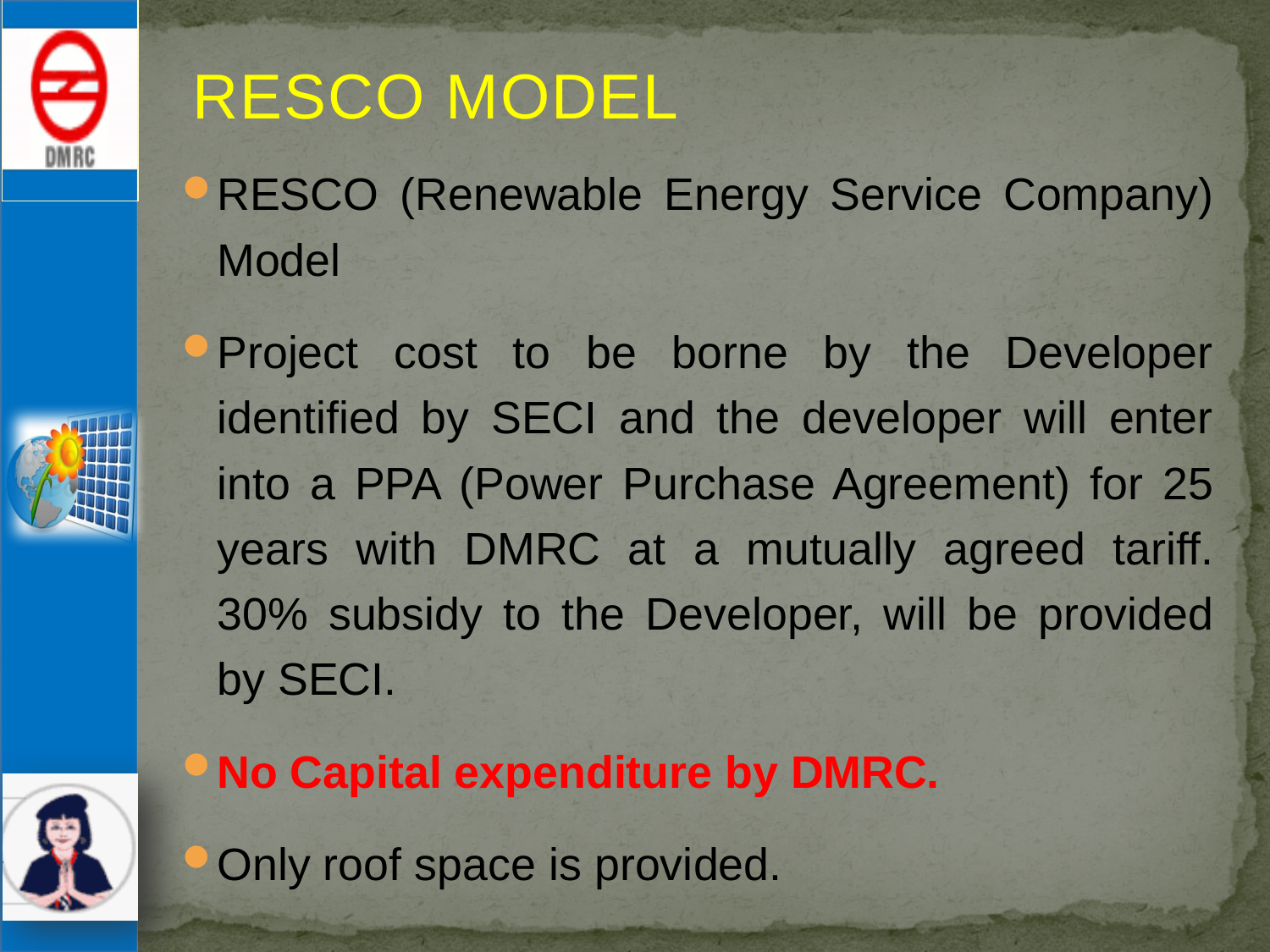

# RESCO MODEL
RESCO (Renewable Energy Service Company) Model
Project cost to be borne by the Developer identified by SECI and the developer will enter into a PPA (Power Purchase Agreement) for 25 years with DMRC at a mutually agreed tariff. 30% subsidy to the Developer, will be provided by SECI.
No Capital expenditure by DMRC.
Only roof space is provided.